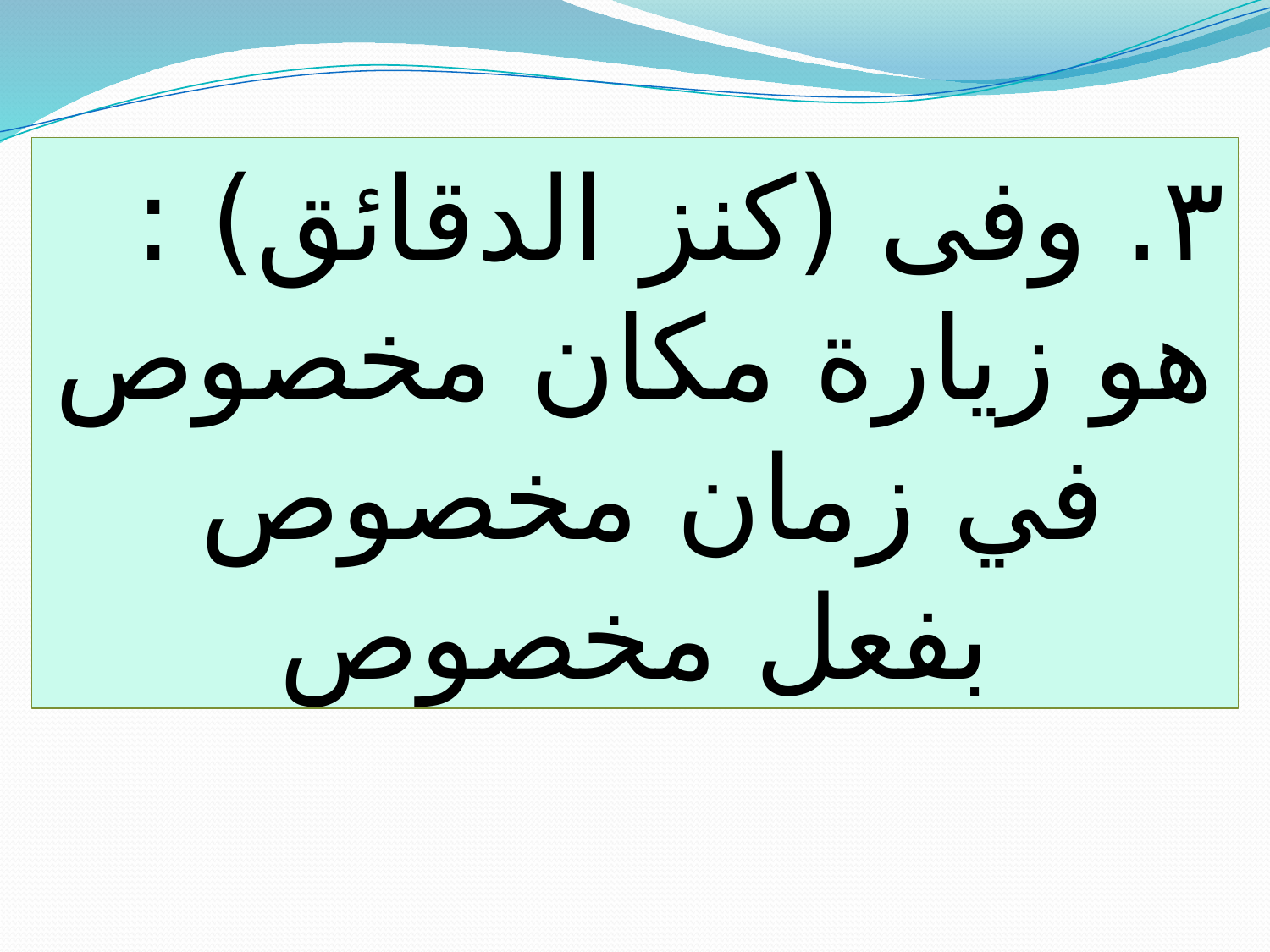

٣. وفى (كنز الدقائق) :
هو زيارة مكان مخصوص
في زمان مخصوص
بفعل مخصوص